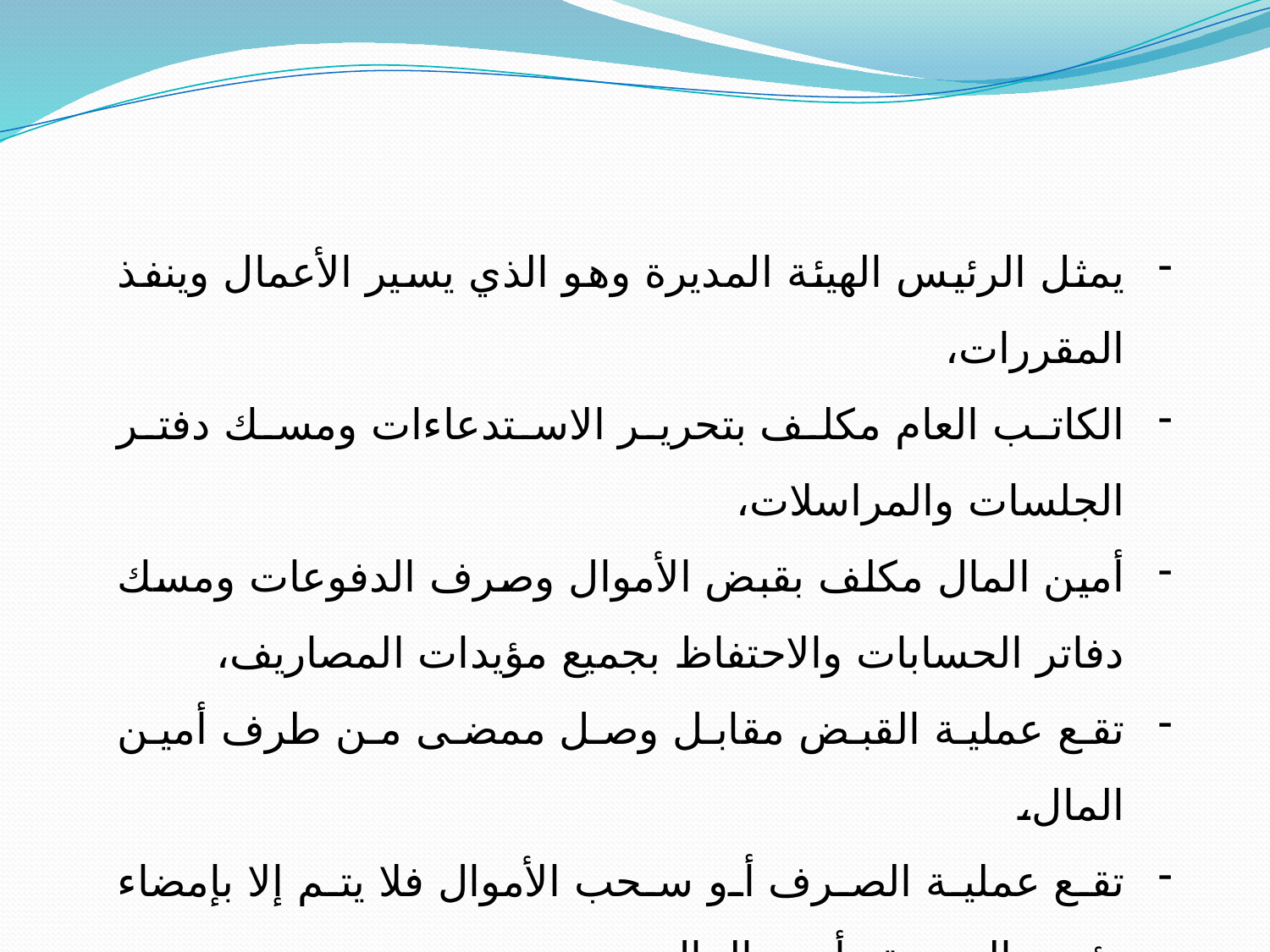

يمثل الرئيس الهيئة المديرة وهو الذي يسير الأعمال وينفذ المقررات،
الكاتب العام مكلف بتحرير الاستدعاءات ومسك دفتر الجلسات والمراسلات،
أمين المال مكلف بقبض الأموال وصرف الدفوعات ومسك دفاتر الحسابات والاحتفاظ بجميع مؤيدات المصاريف،
تقع عملية القبض مقابل وصل ممضى من طرف أمين المال،
تقع عملية الصرف أو سحب الأموال فلا يتم إلا بإمضاء رئيس الجمعية وأمين المال.